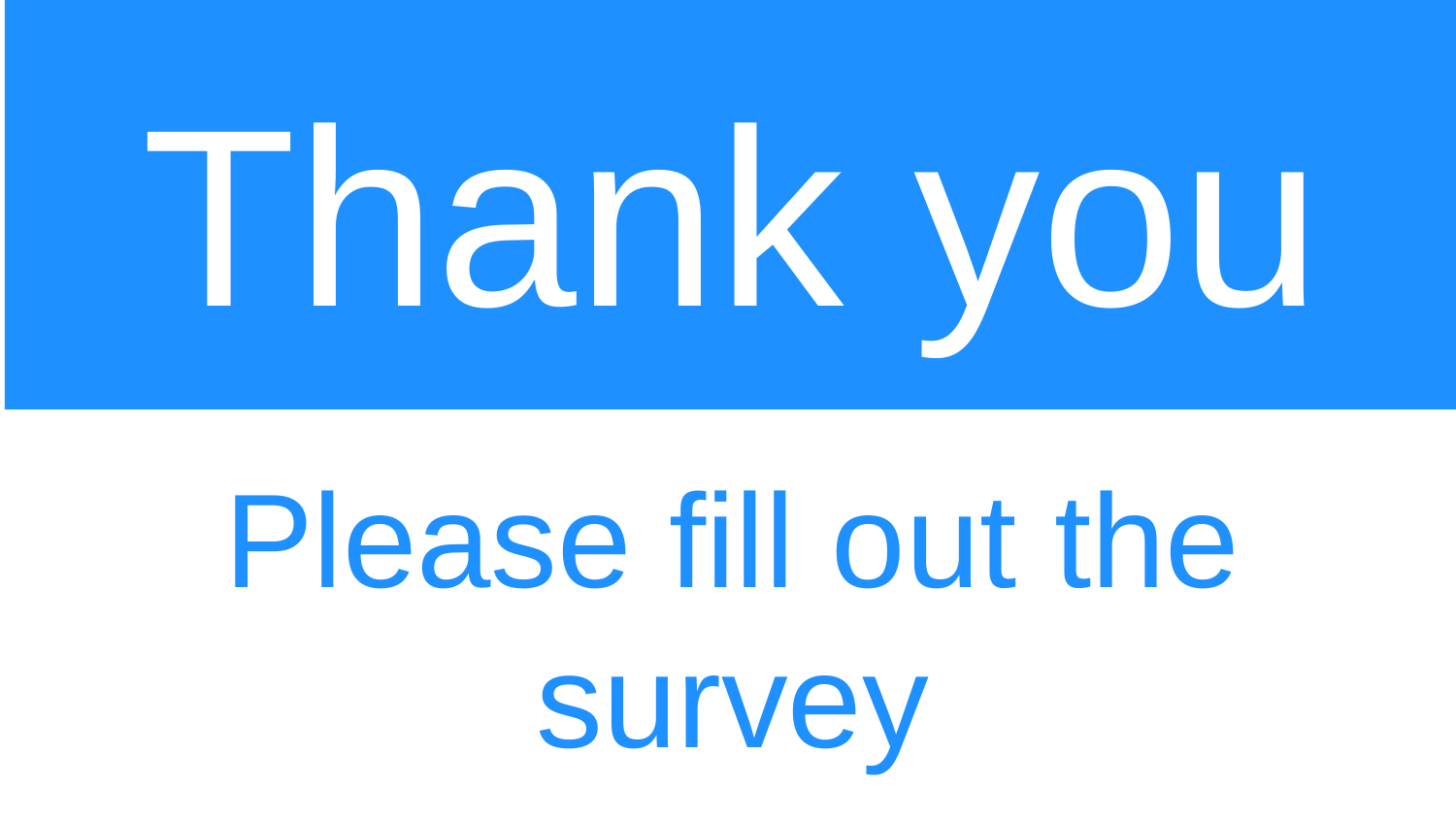

Thank you
Please fill out the survey